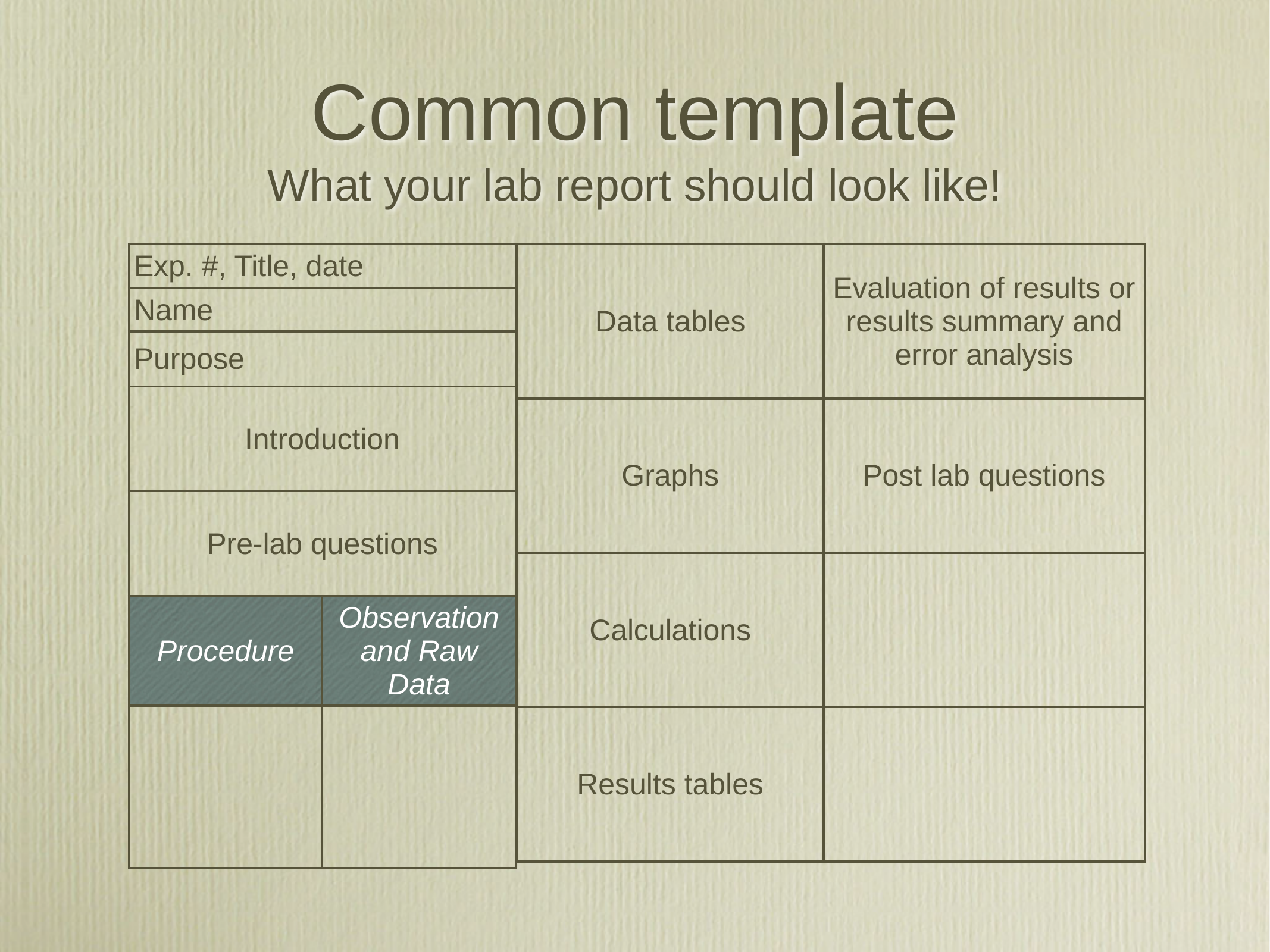

# Common template
What your lab report should look like!

| Data tables | Evaluation of results or results summary and error analysis |
| --- | --- |
| Graphs | Post lab questions |
| Calculations |  |
| Results tables |  |
| Exp. #, Title, date |
| --- |
| Name |
| Purpose |
| Introduction |
| Pre-lab questions |
| Procedure | Observation and Raw Data |
| --- | --- |
|  |  |